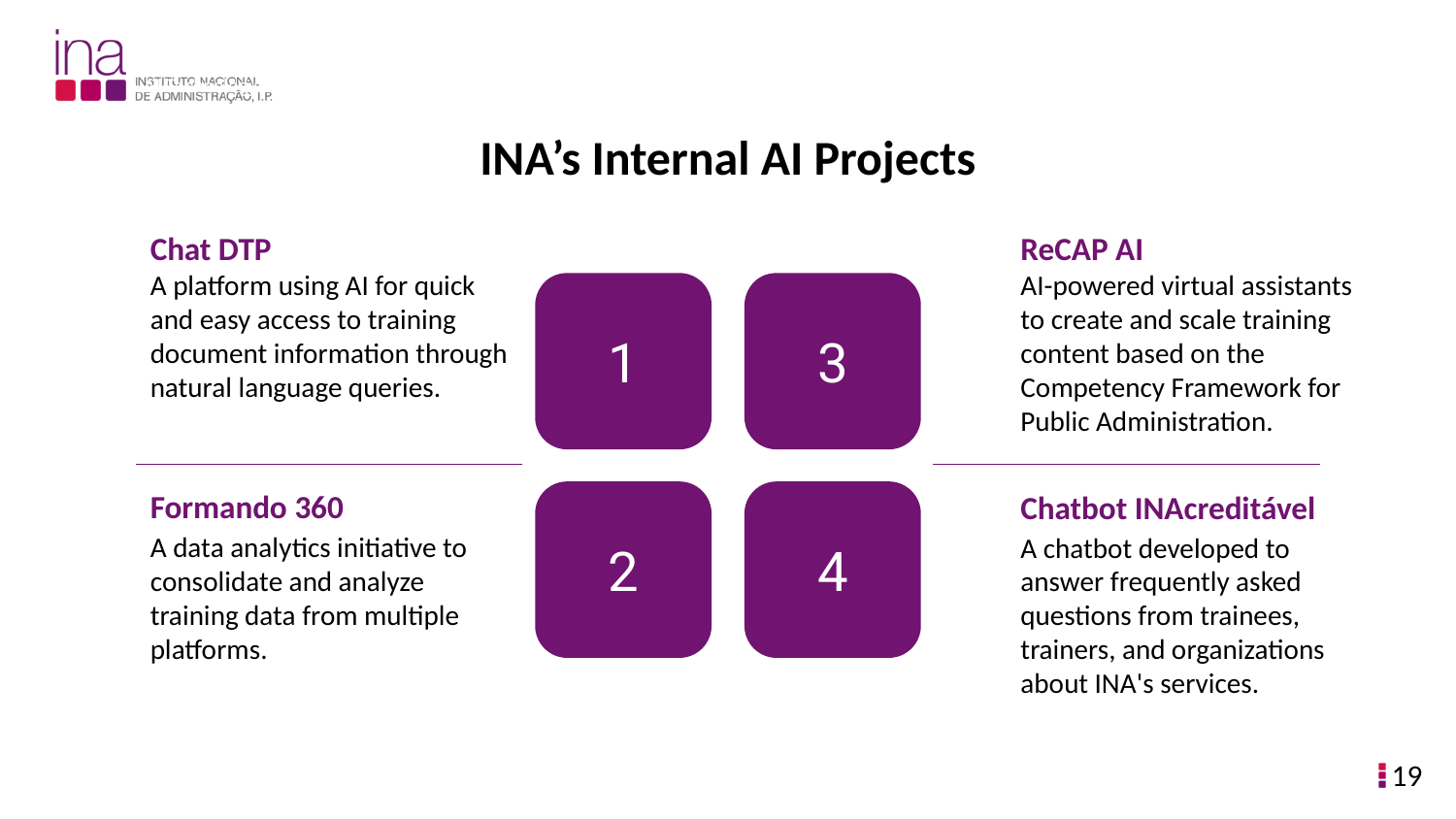

AI Technology
INA’s Internal AI Projects
Chat DTP
ReCAP AI
A platform using AI for quick and easy access to training document information through natural language queries.
AI-powered virtual assistants to create and scale training content based on the Competency Framework for Public Administration.
1
3
Formando 360
Chatbot INAcreditável
2
4
A data analytics initiative to consolidate and analyze training data from multiple platforms.
A chatbot developed to answer frequently asked questions from trainees, trainers, and organizations about INA's services.